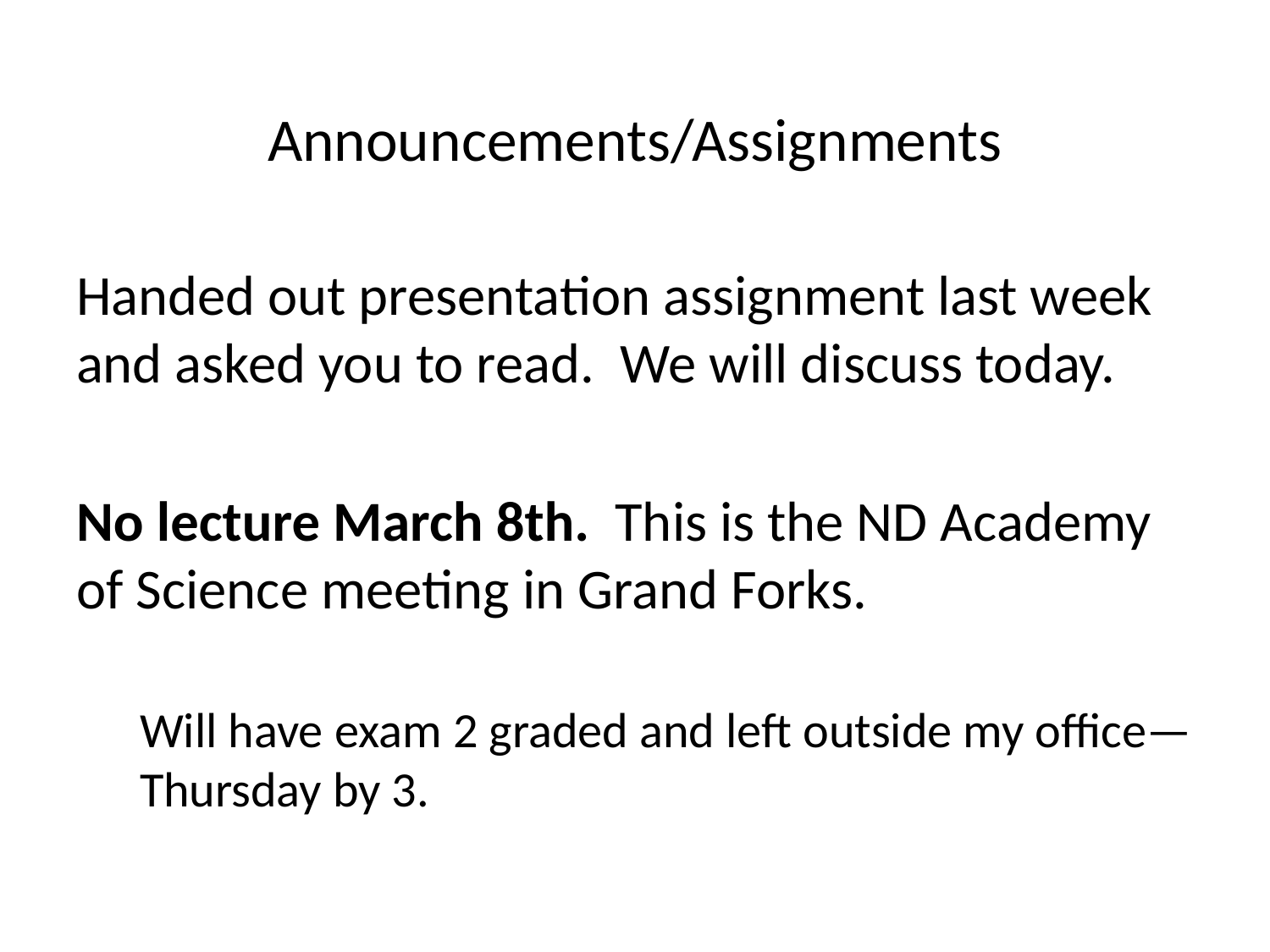

# Announcements/Assignments

Handed out presentation assignment last week and asked you to read.  We will discuss today.

No lecture March 8th.  This is the ND Academy of Science meeting in Grand Forks.

Will have exam 2 graded and left outside my office—Thursday by 3.